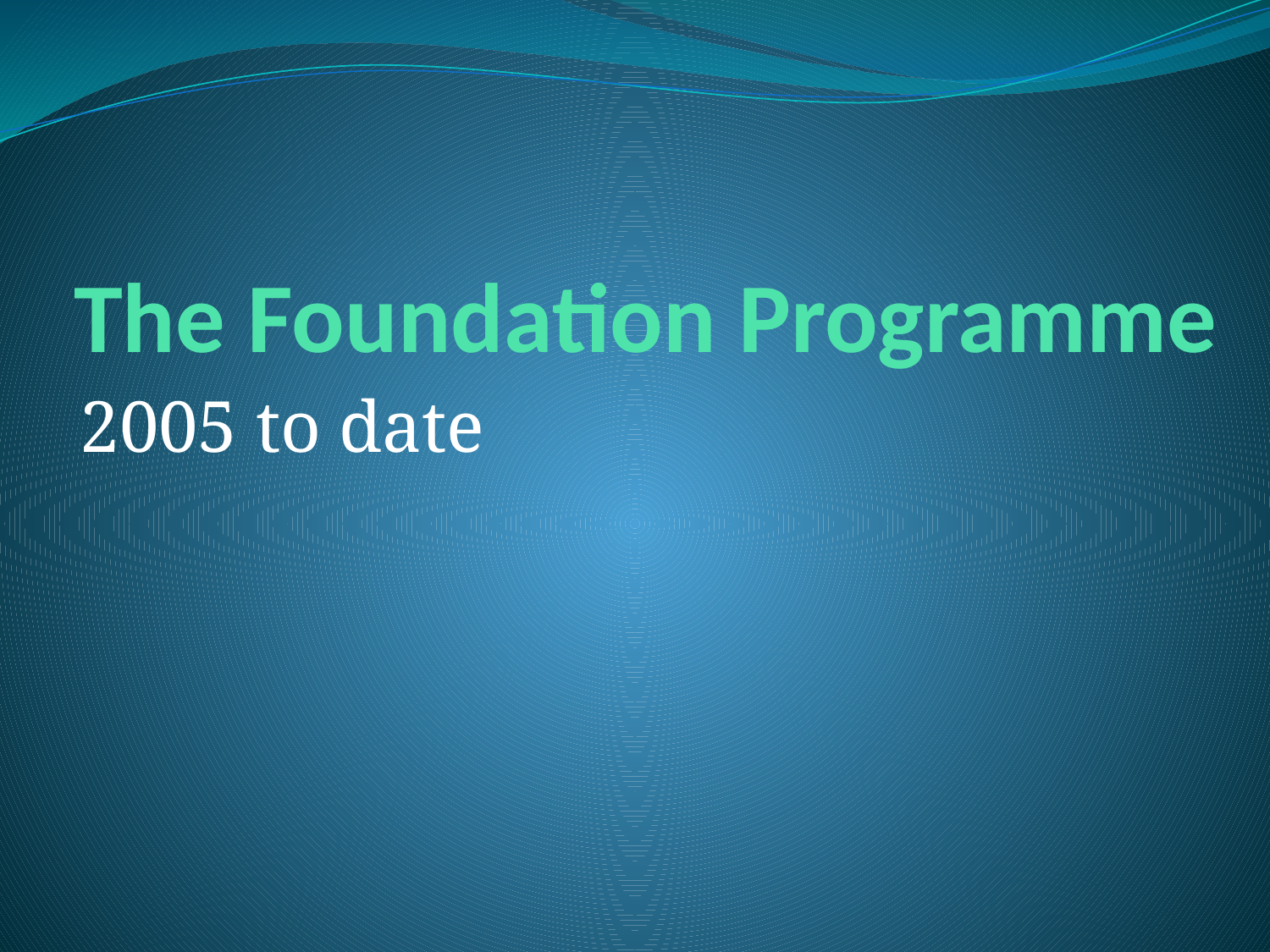

# The Foundation Programme
2005 to date